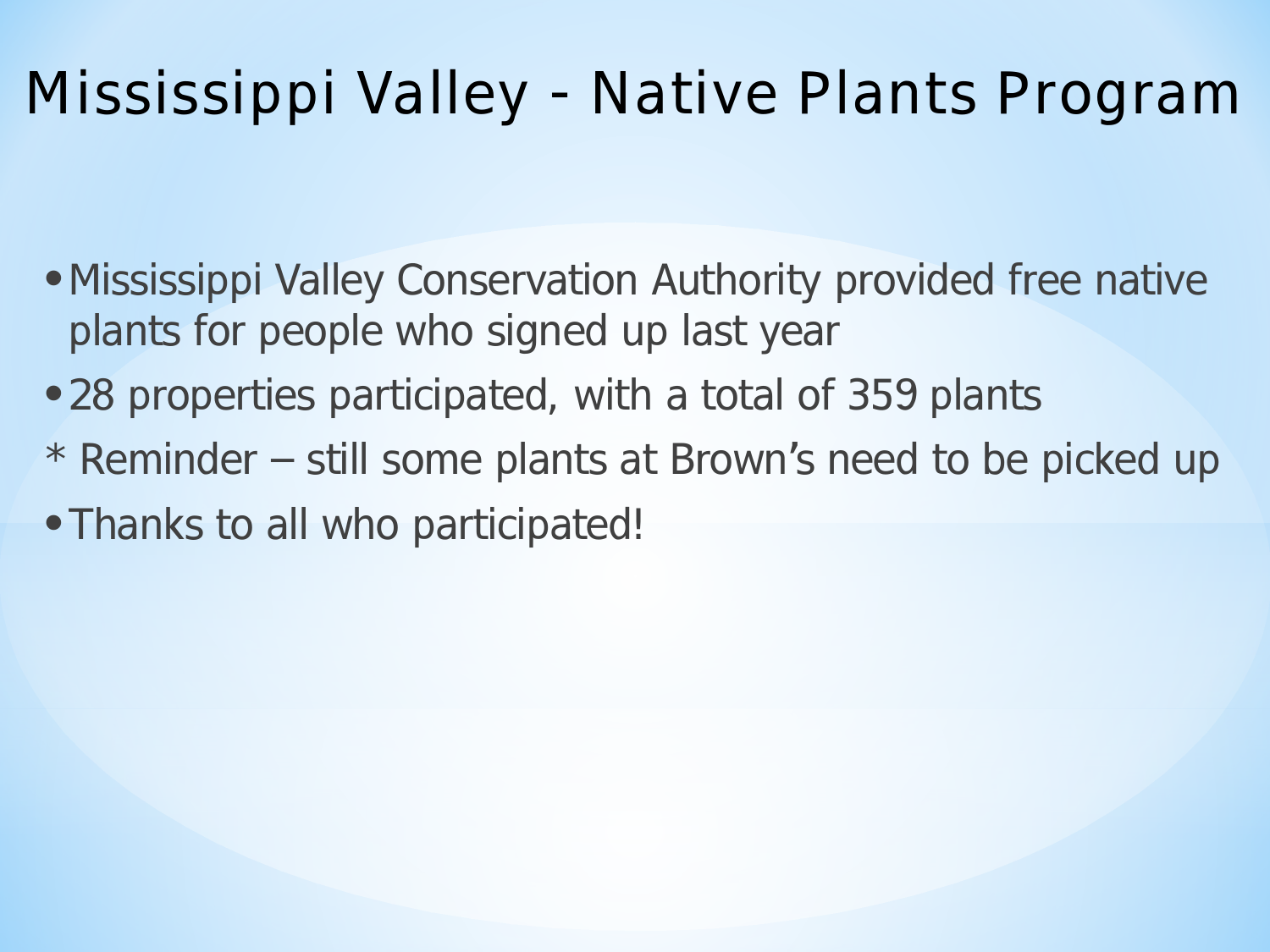

Mississippi Valley - Native Plants Program
Mississippi Valley Conservation Authority provided free native plants for people who signed up last year
28 properties participated, with a total of 359 plants
* Reminder – still some plants at Brown’s need to be picked up
Thanks to all who participated!